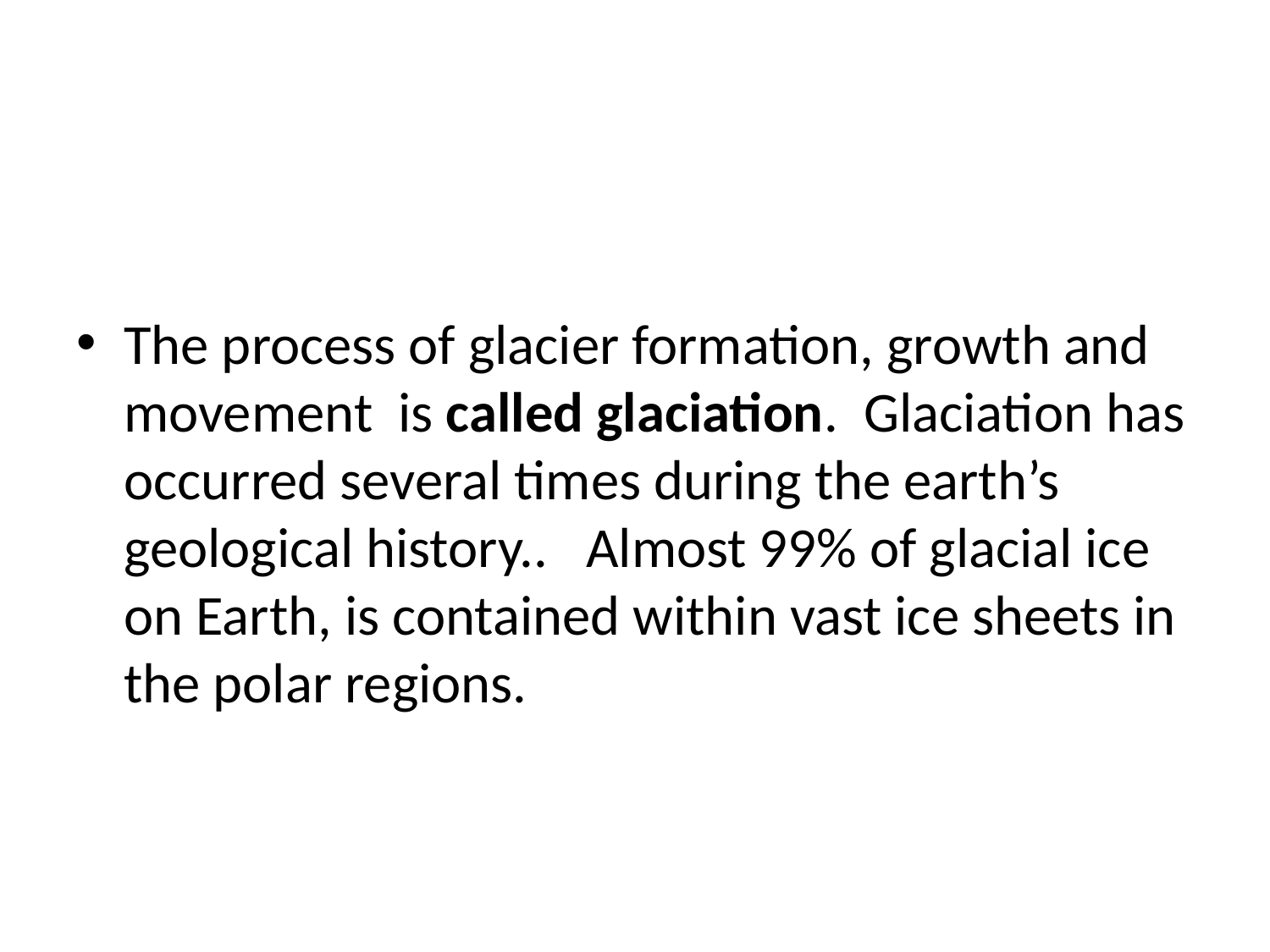

#

The process of glacier formation, growth and movement  is called glaciation.  Glaciation has occurred several times during the earth’s geological history..   Almost 99% of glacial ice on Earth, is contained within vast ice sheets in the polar regions.